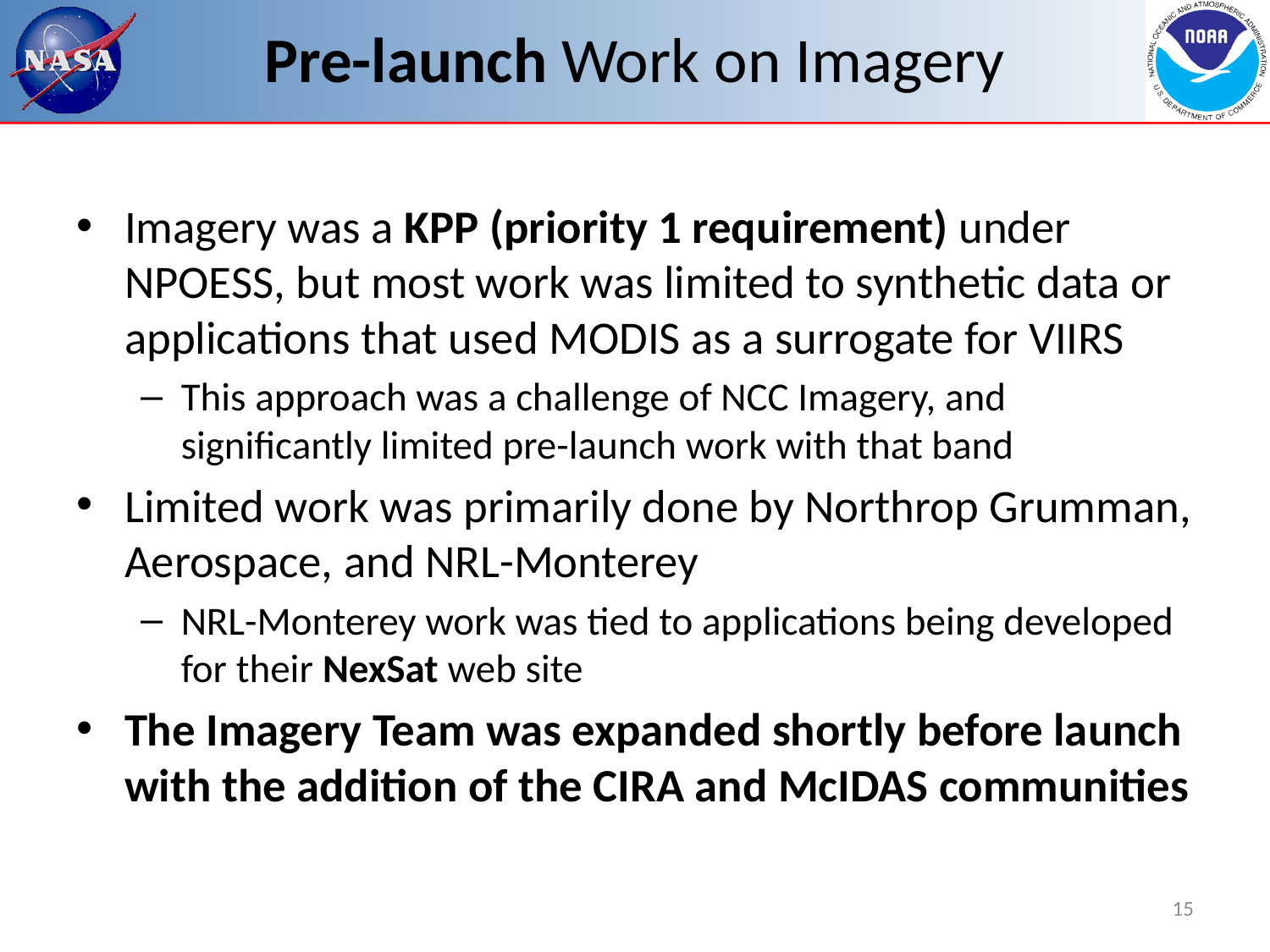

# Pre-launch Work on Imagery
Imagery was a KPP (priority 1 requirement) under NPOESS, but most work was limited to synthetic data or applications that used MODIS as a surrogate for VIIRS
This approach was a challenge of NCC Imagery, and significantly limited pre-launch work with that band
Limited work was primarily done by Northrop Grumman, Aerospace, and NRL-Monterey
NRL-Monterey work was tied to applications being developed for their NexSat web site
The Imagery Team was expanded shortly before launch with the addition of the CIRA and McIDAS communities
15